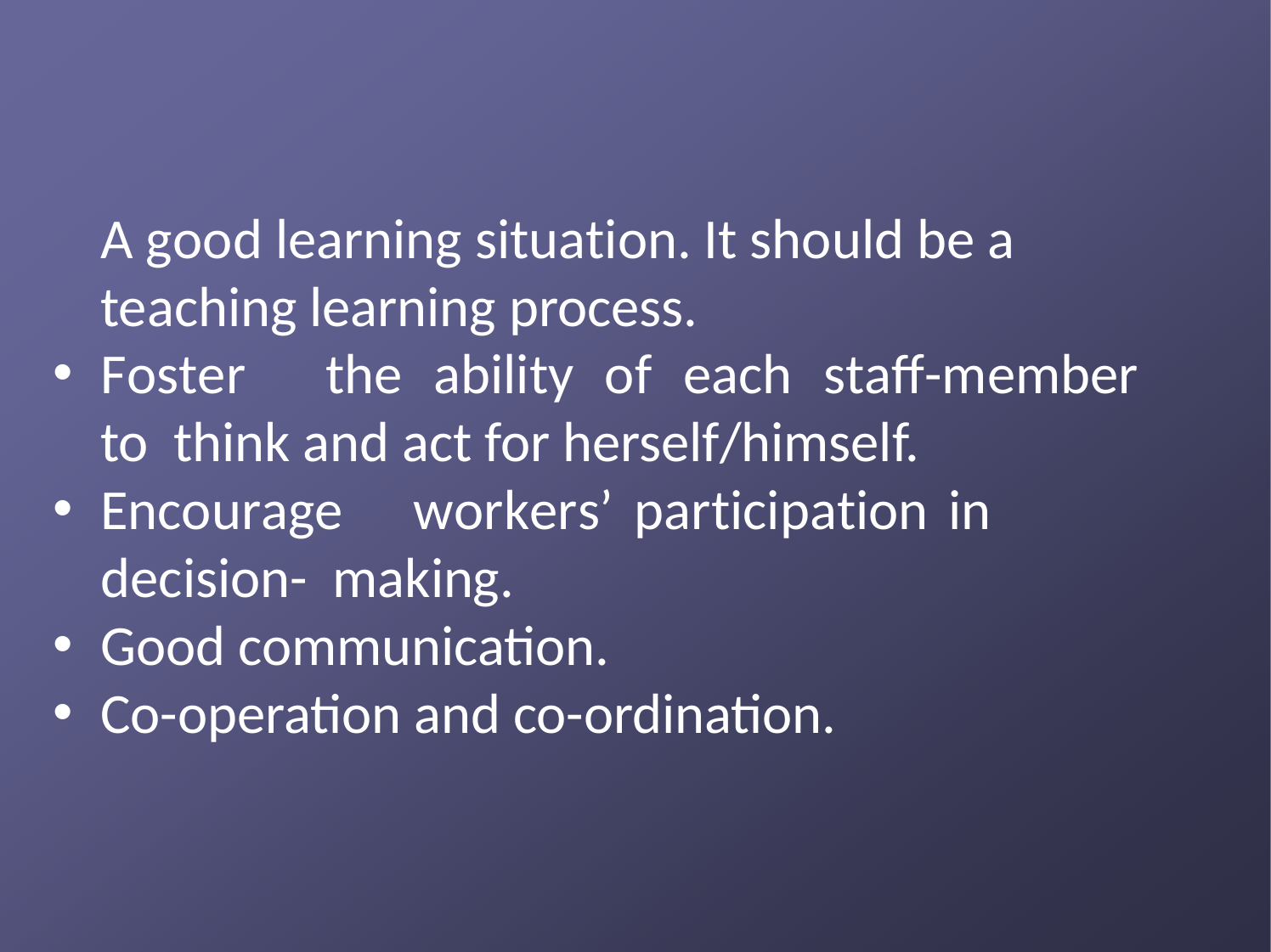

A good learning situation. It should be a teaching learning process.
Foster	the	ability	of	each	staff-member	to  think and act for herself/himself.
Encourage	workers’	participation	in	decision-  making.
Good communication.
Co-operation and co-ordination.